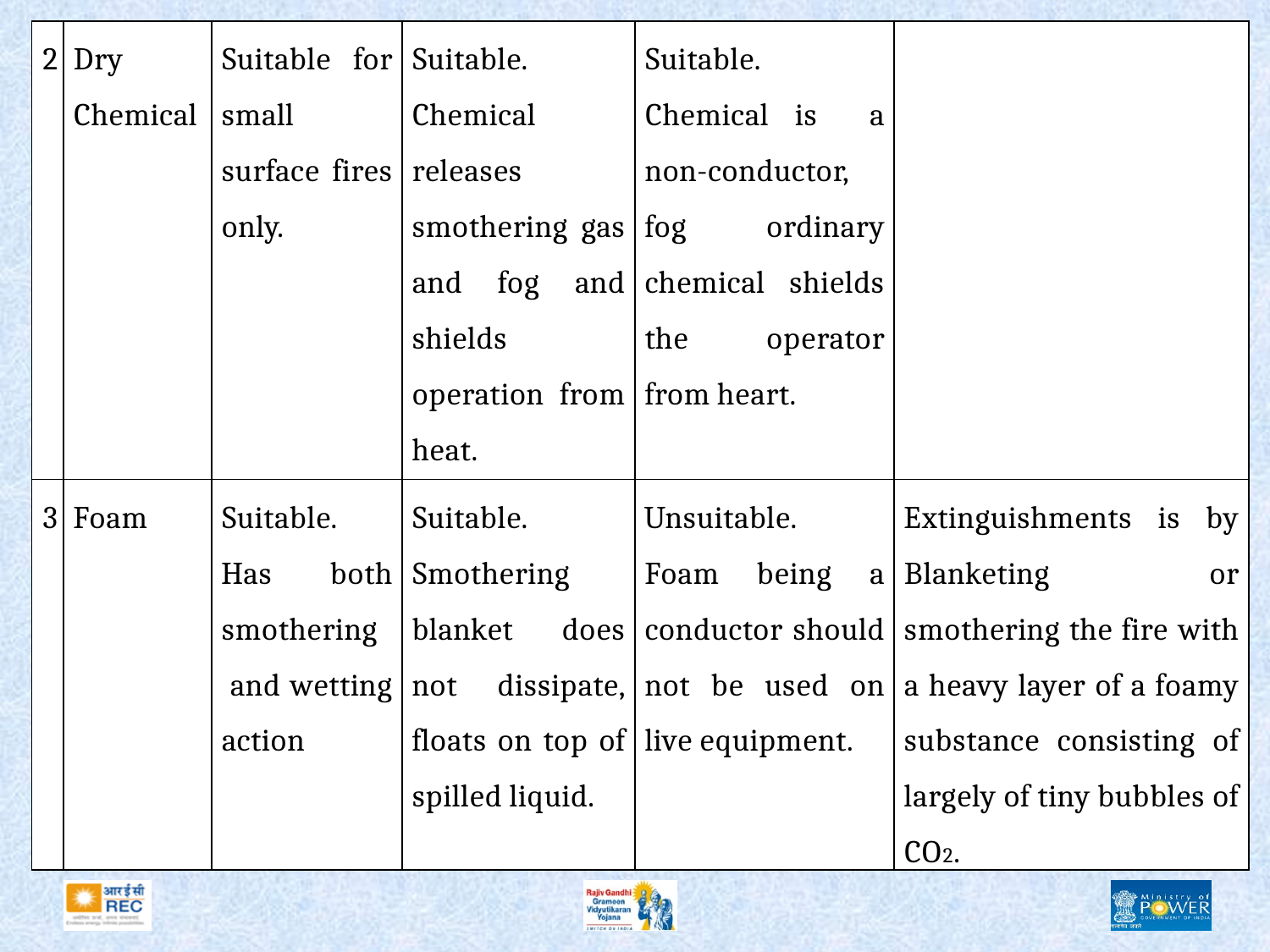

| 2 | Dry Chemical | Suitable for small surface fires only. | Suitable. Chemical releases smothering gas and fog and shields operation from heat. | Suitable. Chemical is a non-conductor, fog ordinary chemical shields the operator from heart. |  |
| --- | --- | --- | --- | --- | --- |
| 3 | Foam | Suitable. Has both smothering and wetting action | Suitable. Smothering blanket does not dissipate, floats on top of spilled liquid. | Unsuitable. Foam being a conductor should not be used on live equipment. | Extinguishments is by Blanketing or smothering the fire with a heavy layer of a foamy substance consisting of largely of tiny bubbles of CO2. |